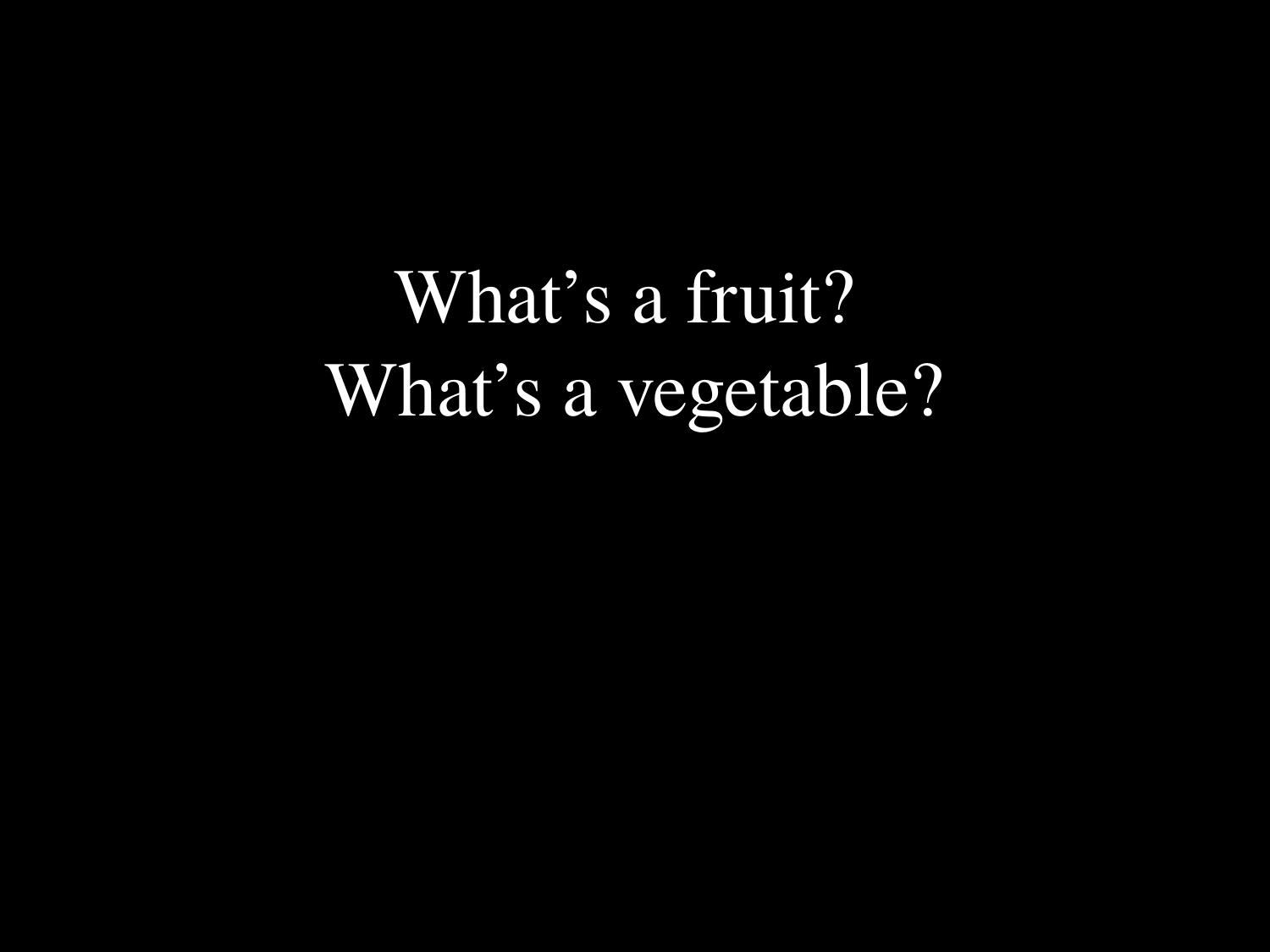

# What’s a fruit? What’s a vegetable?